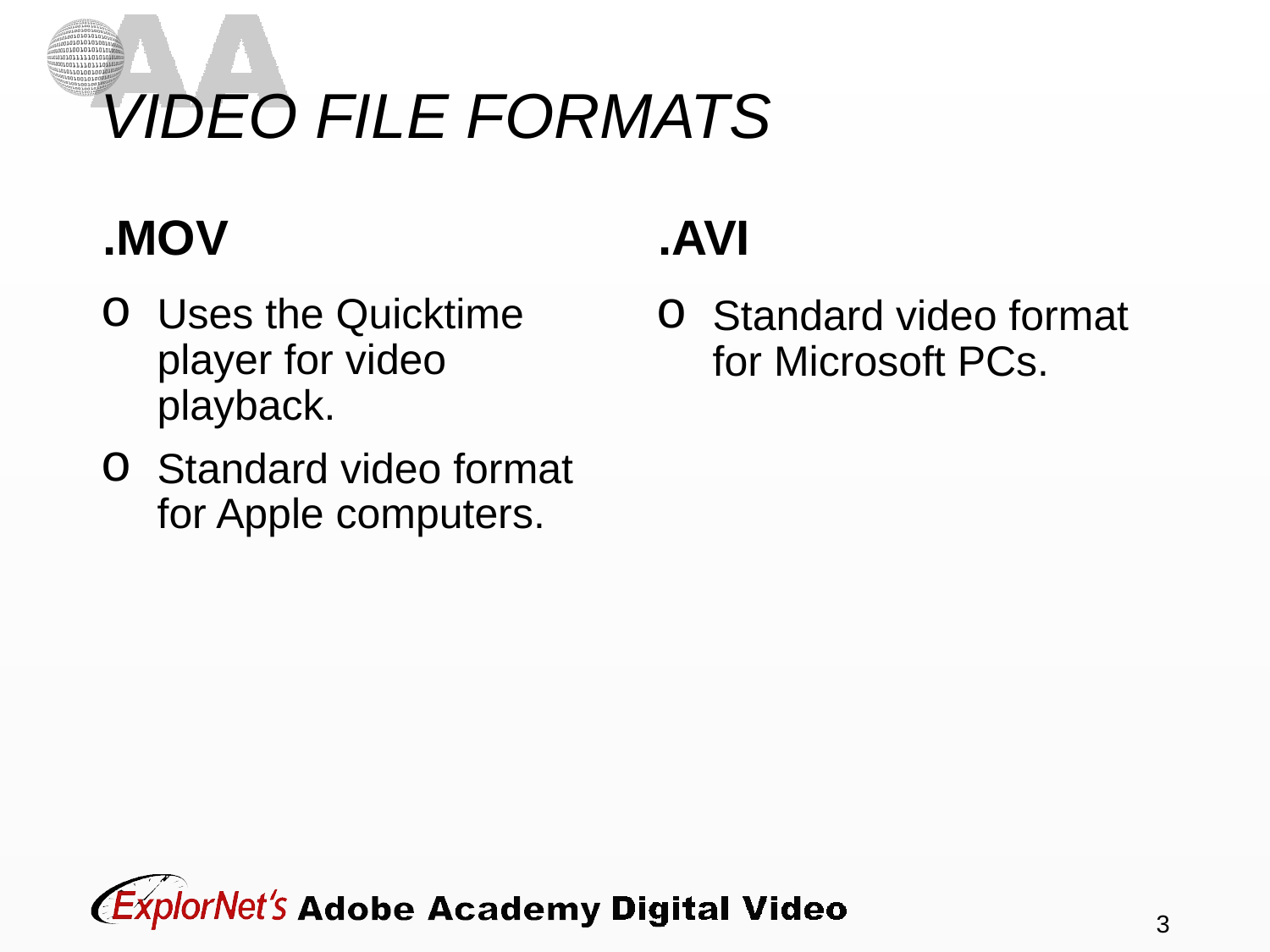

# VIDEO FILE FORMATS
.MOV
.AVI
Uses the Quicktime player for video playback.
Standard video format for Apple computers.
Standard video format for Microsoft PCs.
3